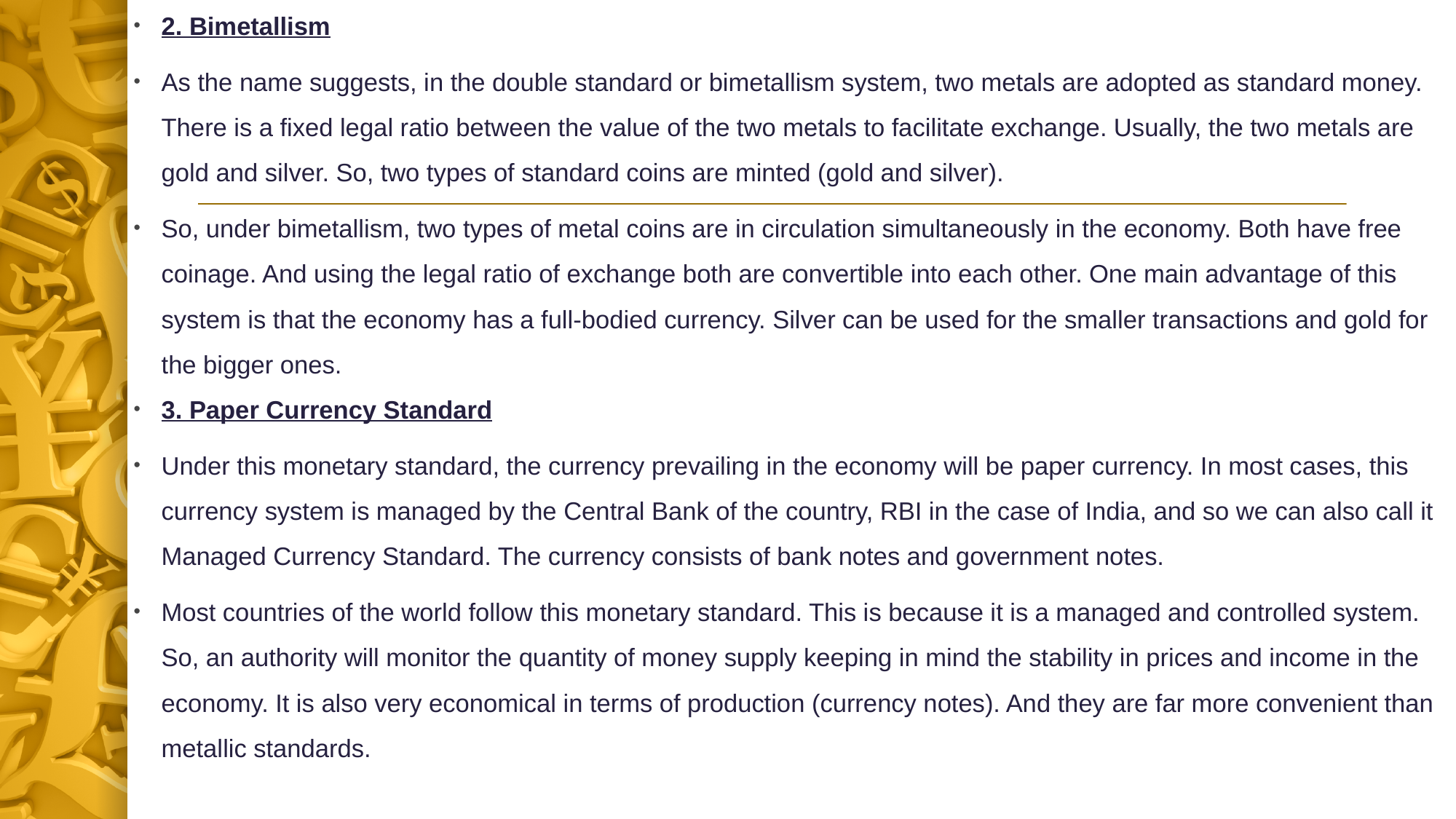

2. Bimetallism
As the name suggests, in the double standard or bimetallism system, two metals are adopted as standard money. There is a fixed legal ratio between the value of the two metals to facilitate exchange. Usually, the two metals are gold and silver. So, two types of standard coins are minted (gold and silver).
So, under bimetallism, two types of metal coins are in circulation simultaneously in the economy. Both have free coinage. And using the legal ratio of exchange both are convertible into each other. One main advantage of this system is that the economy has a full-bodied currency. Silver can be used for the smaller transactions and gold for the bigger ones.
3. Paper Currency Standard
Under this monetary standard, the currency prevailing in the economy will be paper currency. In most cases, this currency system is managed by the Central Bank of the country, RBI in the case of India, and so we can also call it Managed Currency Standard. The currency consists of bank notes and government notes.
Most countries of the world follow this monetary standard. This is because it is a managed and controlled system. So, an authority will monitor the quantity of money supply keeping in mind the stability in prices and income in the economy. It is also very economical in terms of production (currency notes). And they are far more convenient than metallic standards.